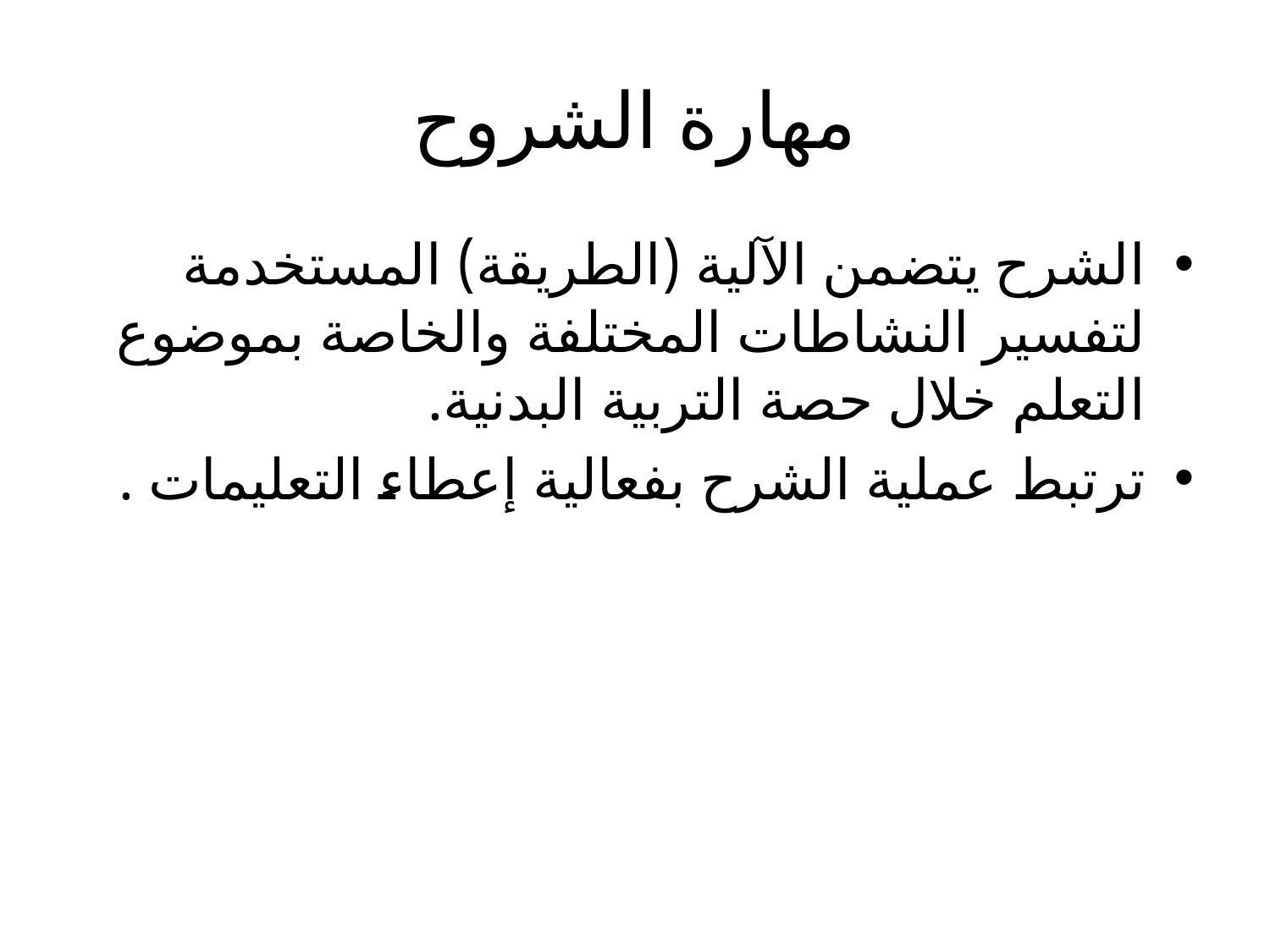

# مهارة الشروح
الشرح يتضمن الآلية (الطريقة) المستخدمة لتفسير النشاطات المختلفة والخاصة بموضوع التعلم خلال حصة التربية البدنية.
ترتبط عملية الشرح بفعالية إعطاء التعليمات .